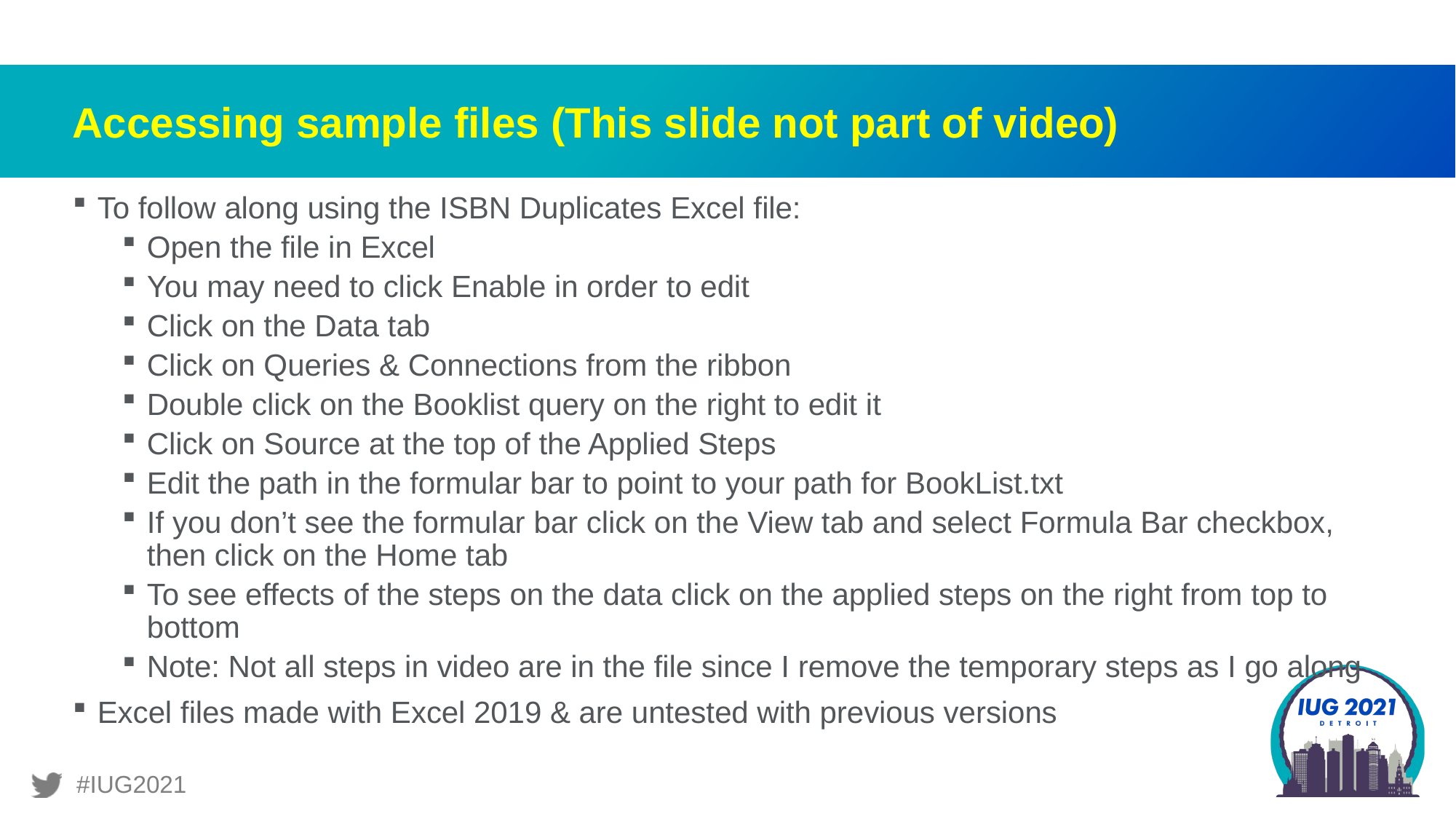

# Accessing sample files (This slide not part of video)
To follow along using the ISBN Duplicates Excel file:
Open the file in Excel
You may need to click Enable in order to edit
Click on the Data tab
Click on Queries & Connections from the ribbon
Double click on the Booklist query on the right to edit it
Click on Source at the top of the Applied Steps
Edit the path in the formular bar to point to your path for BookList.txt
If you don’t see the formular bar click on the View tab and select Formula Bar checkbox, then click on the Home tab
To see effects of the steps on the data click on the applied steps on the right from top to bottom
Note: Not all steps in video are in the file since I remove the temporary steps as I go along
Excel files made with Excel 2019 & are untested with previous versions